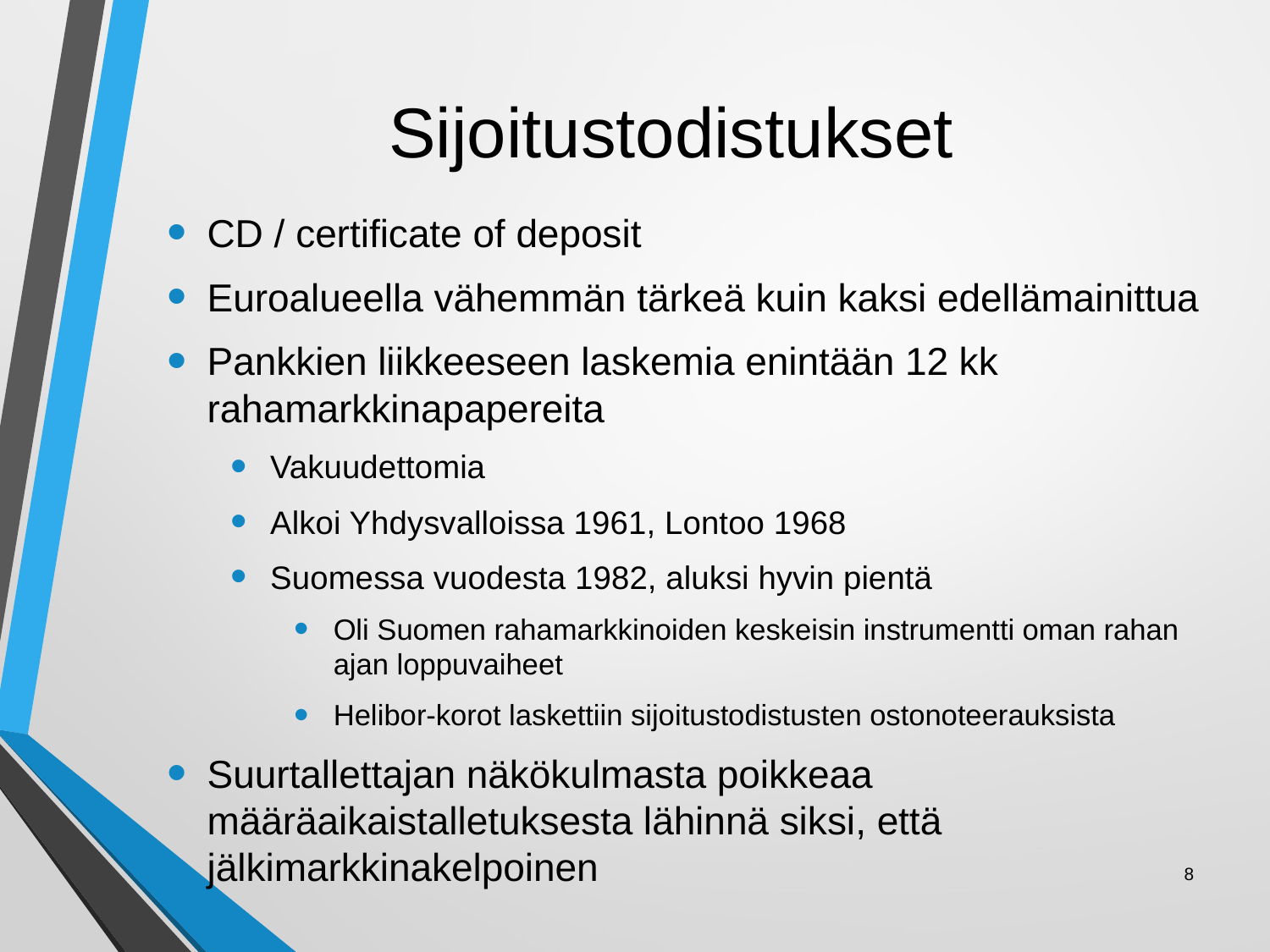

# Sijoitustodistukset
CD / certificate of deposit
Euroalueella vähemmän tärkeä kuin kaksi edellämainittua
Pankkien liikkeeseen laskemia enintään 12 kk rahamarkkinapapereita
Vakuudettomia
Alkoi Yhdysvalloissa 1961, Lontoo 1968
Suomessa vuodesta 1982, aluksi hyvin pientä
Oli Suomen rahamarkkinoiden keskeisin instrumentti oman rahan ajan loppuvaiheet
Helibor-korot laskettiin sijoitustodistusten ostonoteerauksista
Suurtallettajan näkökulmasta poikkeaa määräaikaistalletuksesta lähinnä siksi, että jälkimarkkinakelpoinen

8